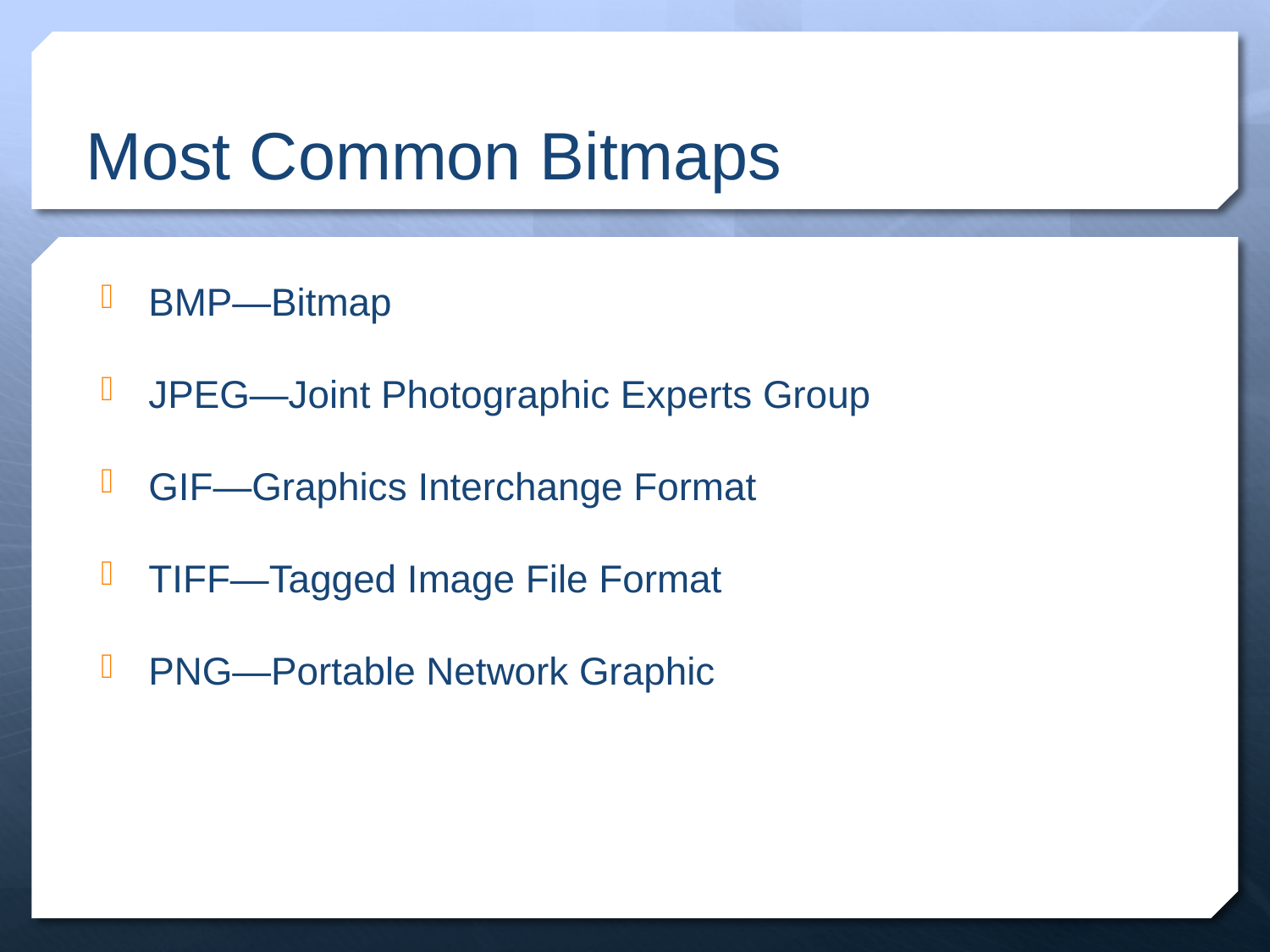

# Most Common Bitmaps
BMP—Bitmap
JPEG—Joint Photographic Experts Group
GIF—Graphics Interchange Format
TIFF—Tagged Image File Format
PNG—Portable Network Graphic